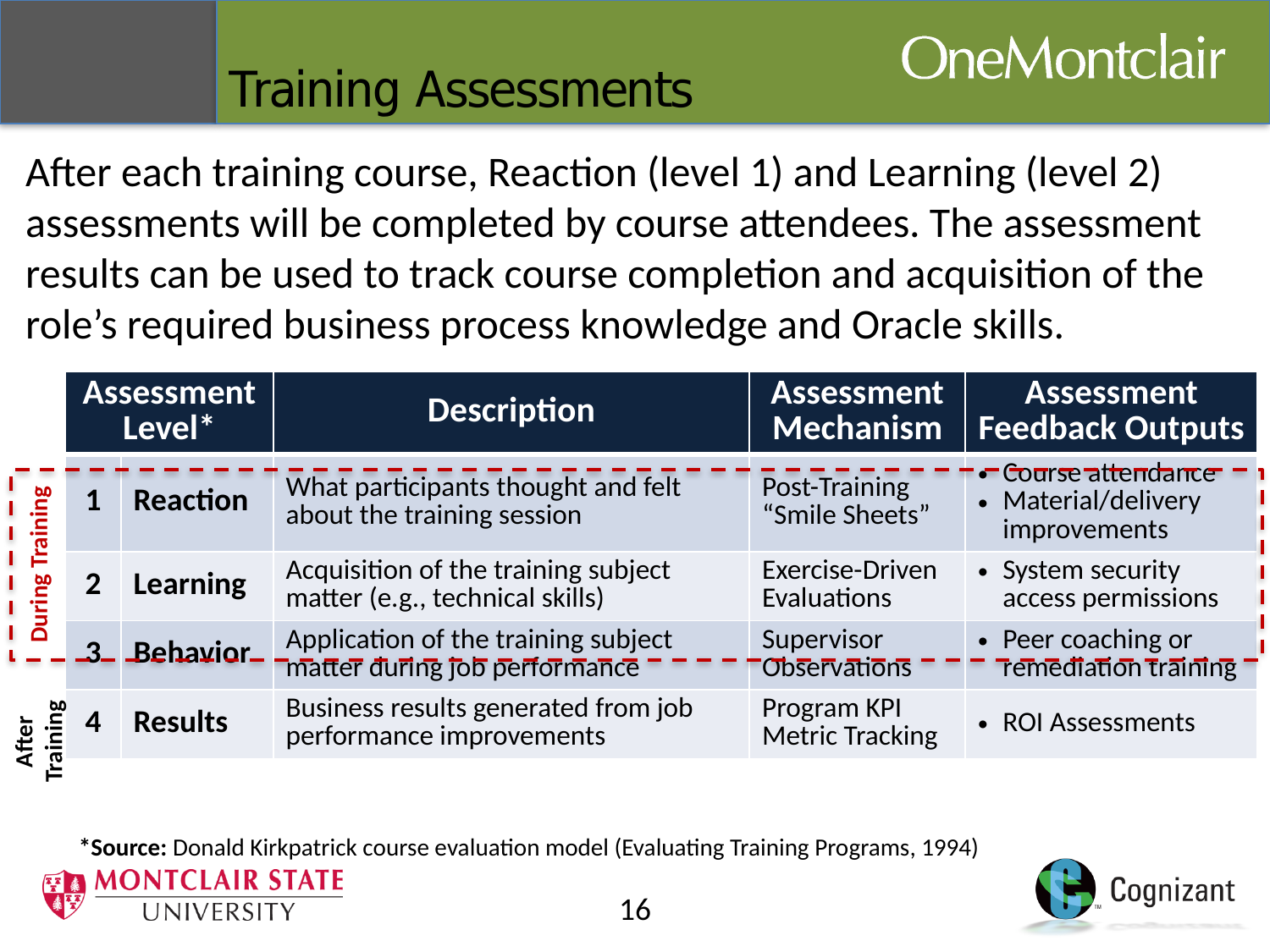

# Training Assessments
After each training course, Reaction (level 1) and Learning (level 2) assessments will be completed by course attendees. The assessment results can be used to track course completion and acquisition of the role’s required business process knowledge and Oracle skills.
| Assessment Level\* |  | Description | Assessment Mechanism | Assessment Feedback Outputs |
| --- | --- | --- | --- | --- |
| 1 | Reaction | What participants thought and felt about the training session | Post-Training “Smile Sheets” | Course attendance Material/delivery improvements |
| 2 | Learning | Acquisition of the training subject matter (e.g., technical skills) | Exercise-Driven Evaluations | System security access permissions |
| 3 | Behavior | Application of the training subject matter during job performance | Supervisor Observations | Peer coaching or remediation training |
| 4 | Results | Business results generated from job performance improvements | Program KPI Metric Tracking | ROI Assessments |

During Training
After Training
*Source: Donald Kirkpatrick course evaluation model (Evaluating Training Programs, 1994)
16